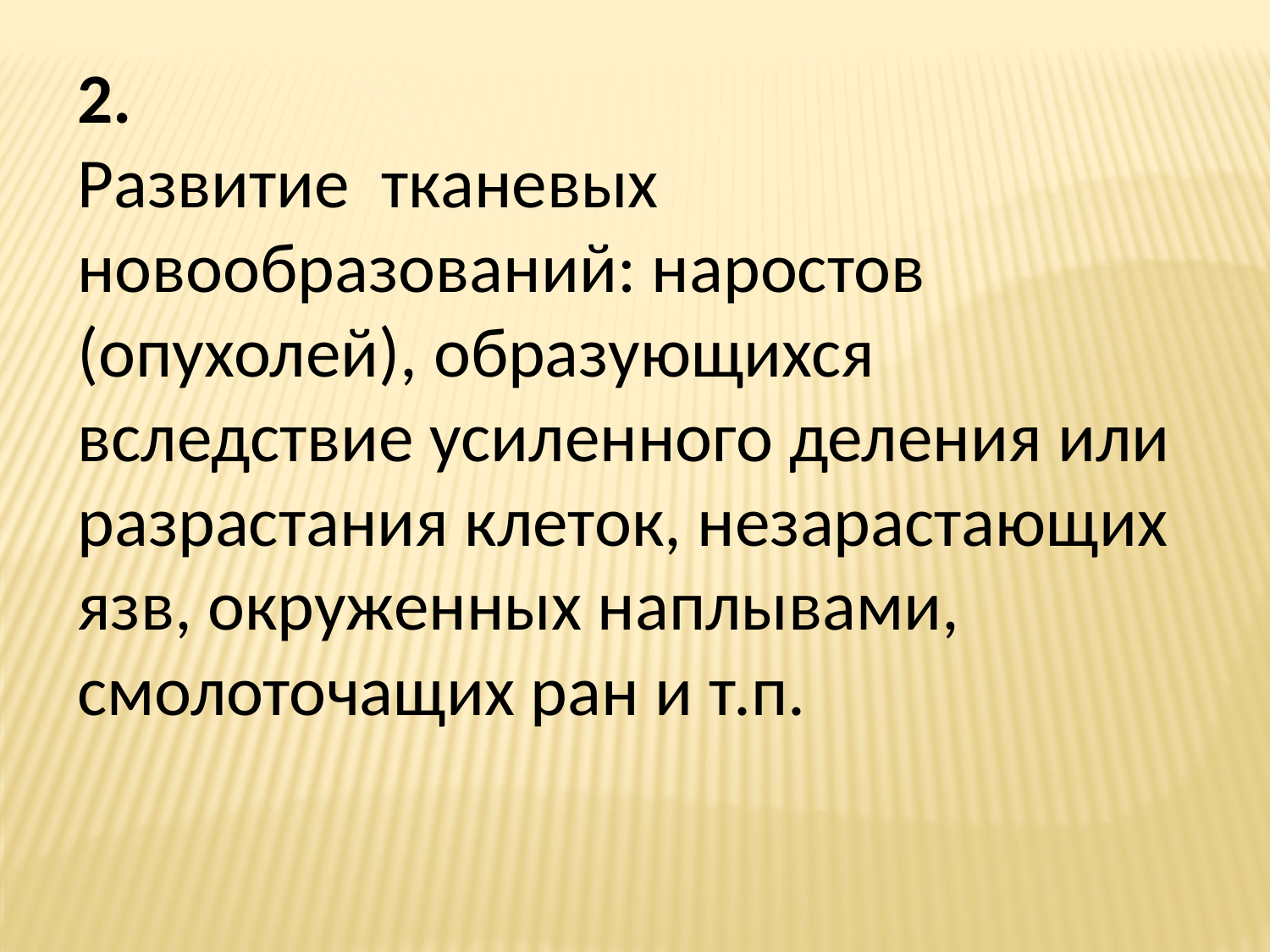

2.
Развитие  тканевых новообразований: наростов (опухолей), образующихся вследствие усиленного деления или разрастания клеток, незарастающих язв, окруженных наплывами, смолоточащих ран и т.п.